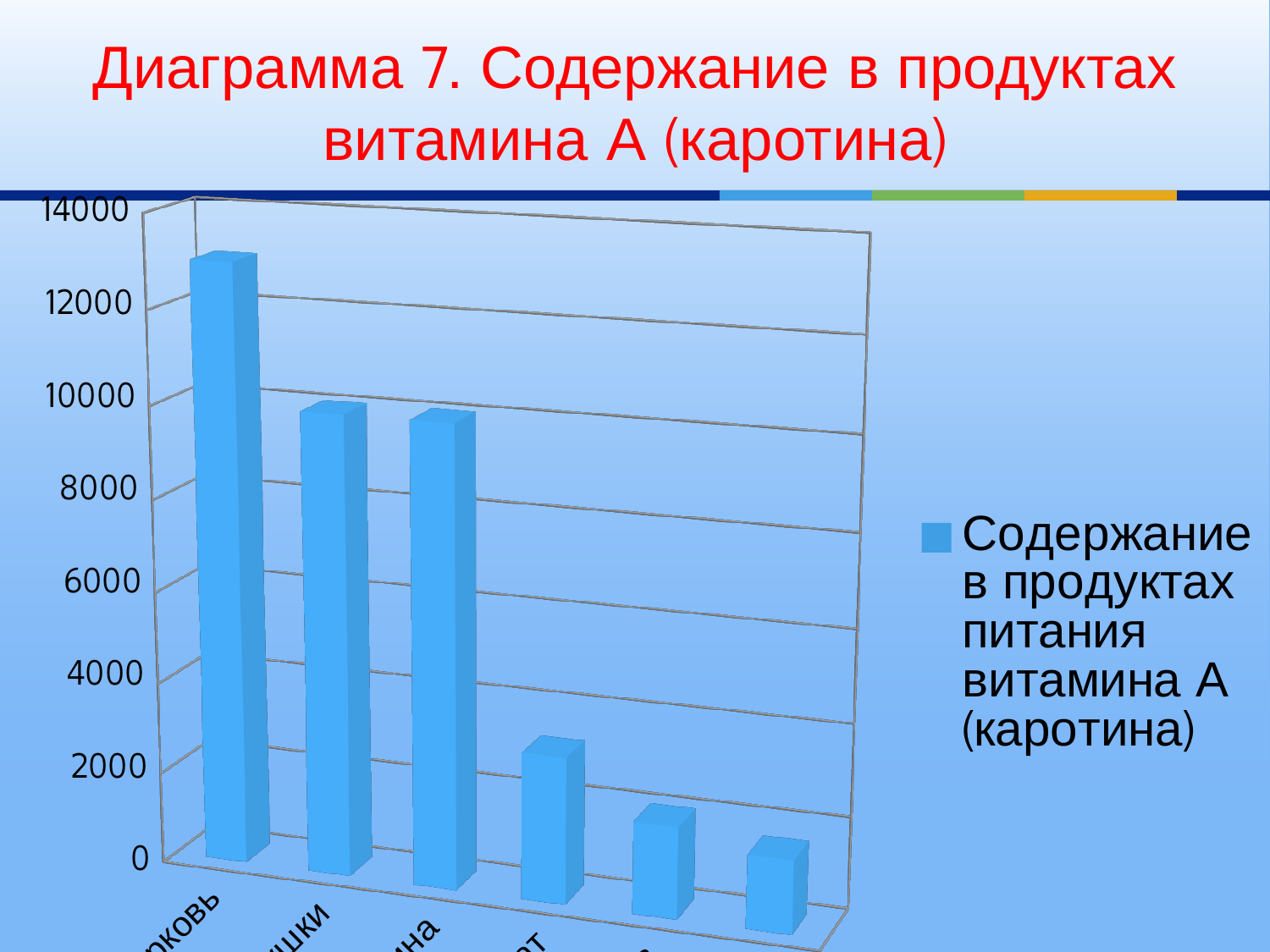

# Диаграмма 7. Содержание в продуктах витамина А (каротина)

[unsupported chart]